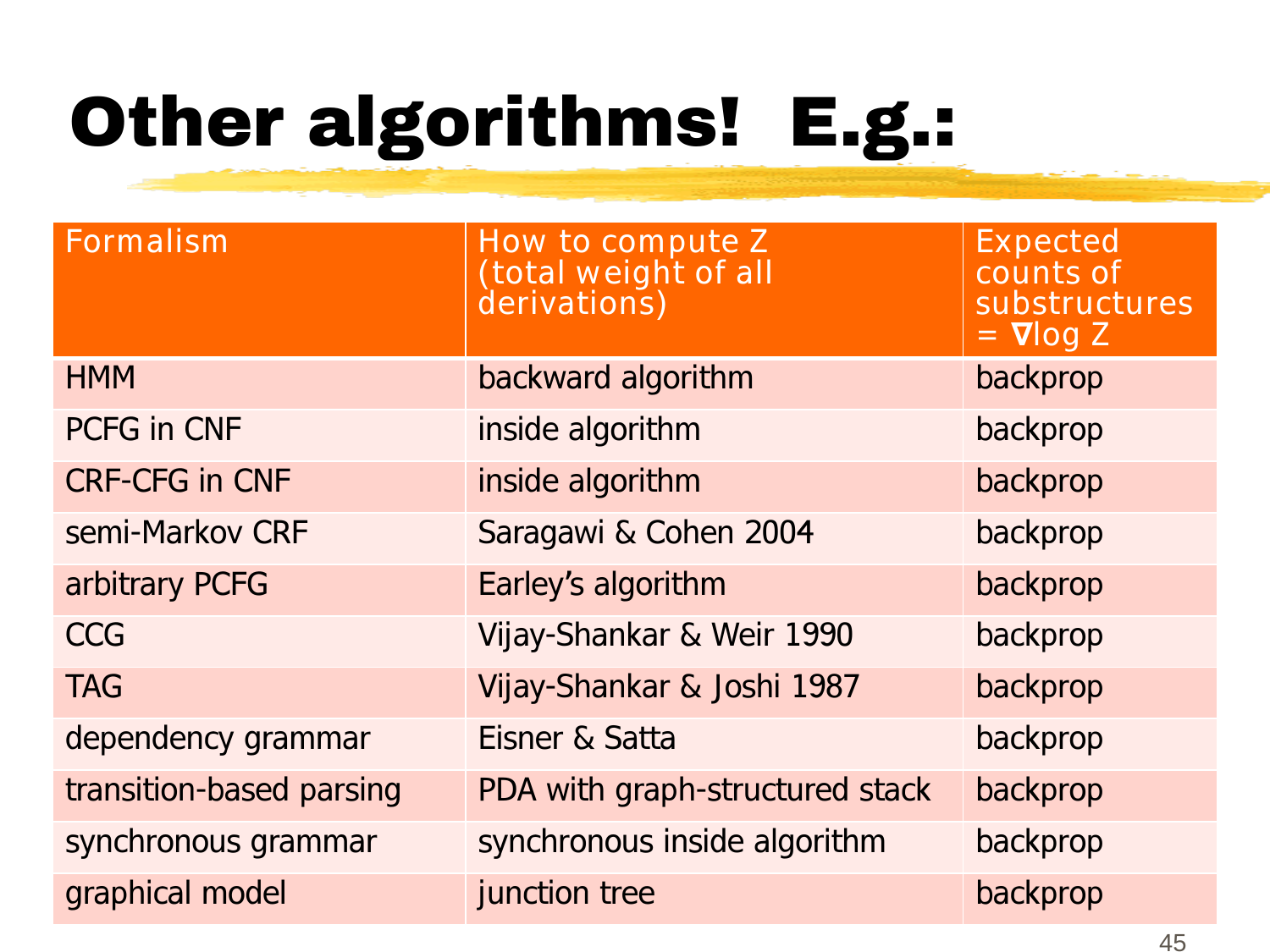

# Other algorithms!  E.g.:
| Formalism | How to compute Z (total weight of all derivations) | Expected counts of substructures = ∇log Z |
| --- | --- | --- |
| HMM | backward algorithm | backprop |
| PCFG in CNF | inside algorithm | backprop |
| CRF-CFG in CNF | inside algorithm | backprop |
| semi-Markov CRF | Saragawi & Cohen 2004 | backprop |
| arbitrary PCFG | Earley’s algorithm | backprop |
| CCG | Vijay-Shankar & Weir 1990 | backprop |
| TAG | Vijay-Shankar & Joshi 1987 | backprop |
| dependency grammar | Eisner & Satta | backprop |
| transition-based parsing | PDA with graph-structured stack | backprop |
| synchronous grammar | synchronous inside algorithm | backprop |
| graphical model | junction tree | backprop |
45